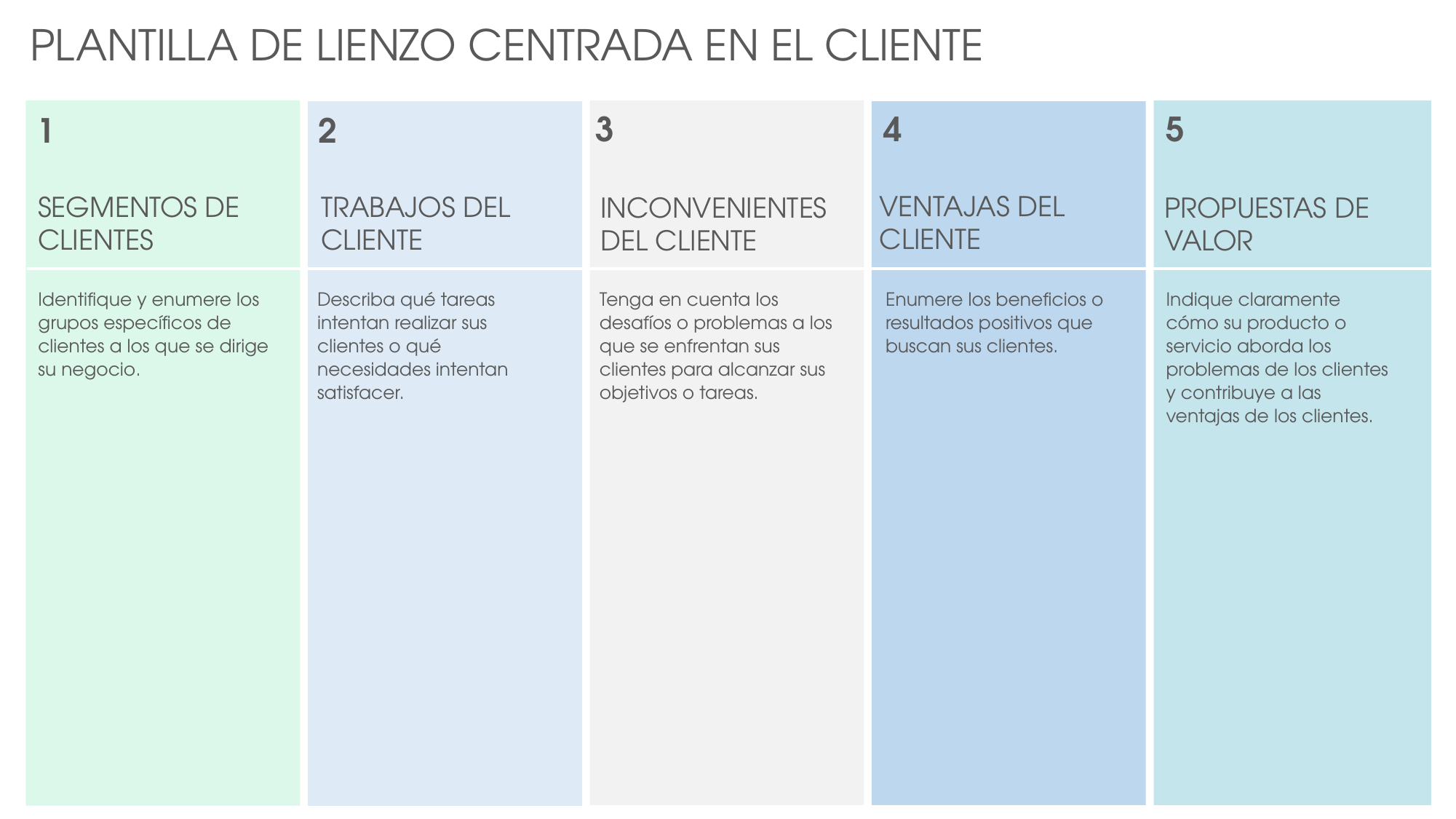

PLANTILLA DE LIENZO CENTRADA EN EL CLIENTE
3
4
5

2

1
VENTAJAS DEL
CLIENTE
SEGMENTOS DE CLIENTES
TRABAJOS DEL
CLIENTE
PROPUESTAS DE VALOR
INCONVENIENTES DEL CLIENTE
Identifique y enumere los grupos específicos de clientes a los que se dirige su negocio.
Describa qué tareas intentan realizar sus clientes o qué necesidades intentan satisfacer.
Tenga en cuenta los desafíos o problemas a los que se enfrentan sus clientes para alcanzar sus objetivos o tareas.
Enumere los beneficios o resultados positivos que buscan sus clientes.
Indique claramente cómo su producto o servicio aborda los problemas de los clientes y contribuye a las ventajas de los clientes.